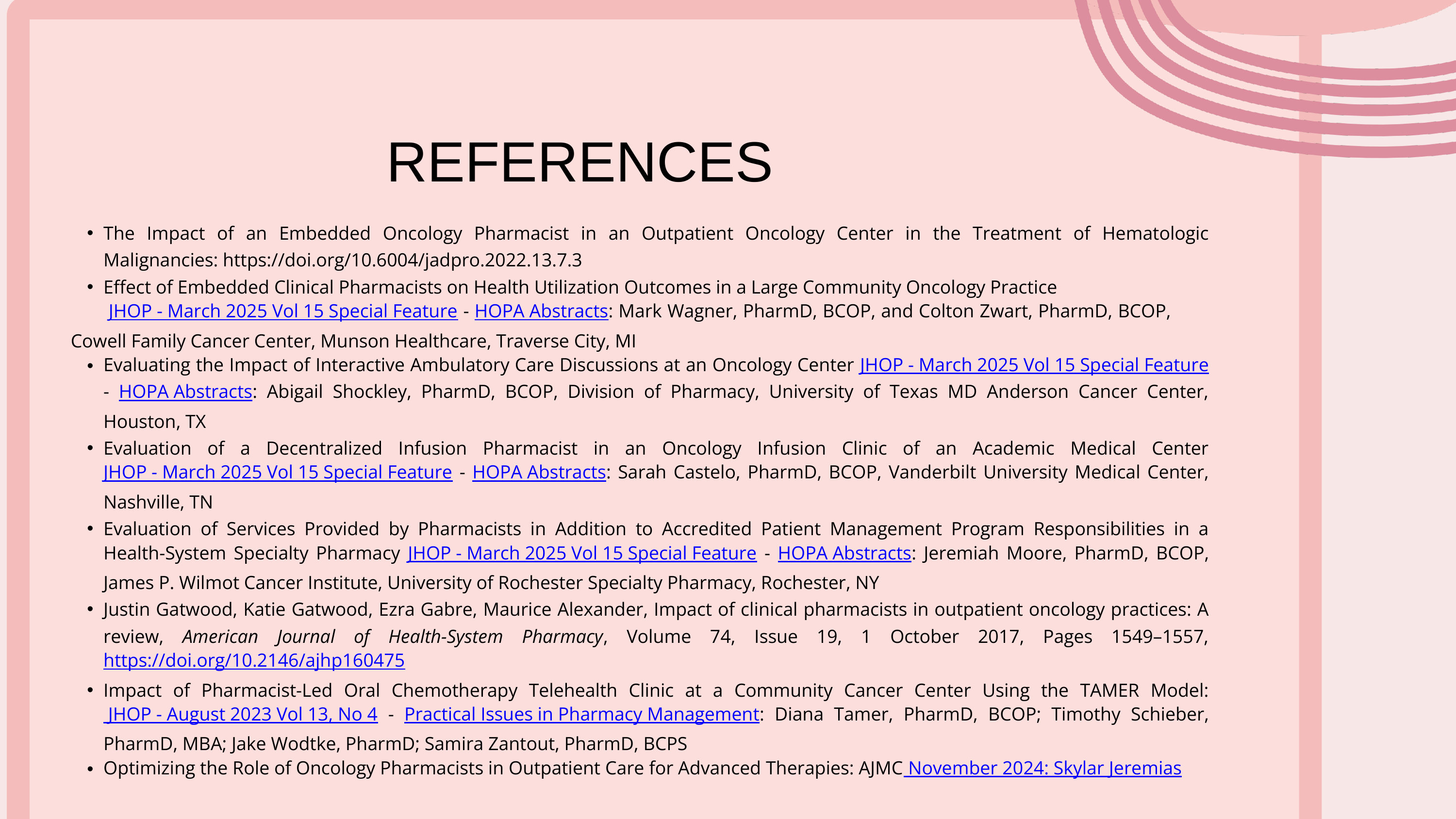

The Impact of an Embedded Oncology Pharmacist in an Outpatient Oncology Center in the Treatment of Hematologic Malignancies: https://doi.org/10.6004/jadpro.2022.13.7.3
Effect of Embedded Clinical Pharmacists on Health Utilization Outcomes in a Large Community Oncology Practice
       JHOP - March 2025 Vol 15 Special Feature - HOPA Abstracts: Mark Wagner, PharmD, BCOP, and Colton Zwart, PharmD, BCOP,        Cowell Family Cancer Center, Munson Healthcare, Traverse City, MI
Evaluating the Impact of Interactive Ambulatory Care Discussions at an Oncology Center JHOP - March 2025 Vol 15 Special Feature - HOPA Abstracts: Abigail Shockley, PharmD, BCOP, Division of Pharmacy, University of Texas MD Anderson Cancer Center, Houston, TX
Evaluation of a Decentralized Infusion Pharmacist in an Oncology Infusion Clinic of an Academic Medical CenterJHOP - March 2025 Vol 15 Special Feature - HOPA Abstracts: Sarah Castelo, PharmD, BCOP, Vanderbilt University Medical Center, Nashville, TN
Evaluation of Services Provided by Pharmacists in Addition to Accredited Patient Management Program Responsibilities in a Health-System Specialty Pharmacy JHOP - March 2025 Vol 15 Special Feature - HOPA Abstracts: Jeremiah Moore, PharmD, BCOP, James P. Wilmot Cancer Institute, University of Rochester Specialty Pharmacy, Rochester, NY
Justin Gatwood, Katie Gatwood, Ezra Gabre, Maurice Alexander, Impact of clinical pharmacists in outpatient oncology practices: A review, American Journal of Health-System Pharmacy, Volume 74, Issue 19, 1 October 2017, Pages 1549–1557, https://doi.org/10.2146/ajhp160475
Impact of Pharmacist-Led Oral Chemotherapy Telehealth Clinic at a Community Cancer Center Using the TAMER Model: JHOP - August 2023 Vol 13, No 4 - Practical Issues in Pharmacy Management: Diana Tamer, PharmD, BCOP; Timothy Schieber, PharmD, MBA; Jake Wodtke, PharmD; Samira Zantout, PharmD, BCPS
Optimizing the Role of Oncology Pharmacists in Outpatient Care for Advanced Therapies: AJMC November 2024: Skylar Jeremias
REFERENCES